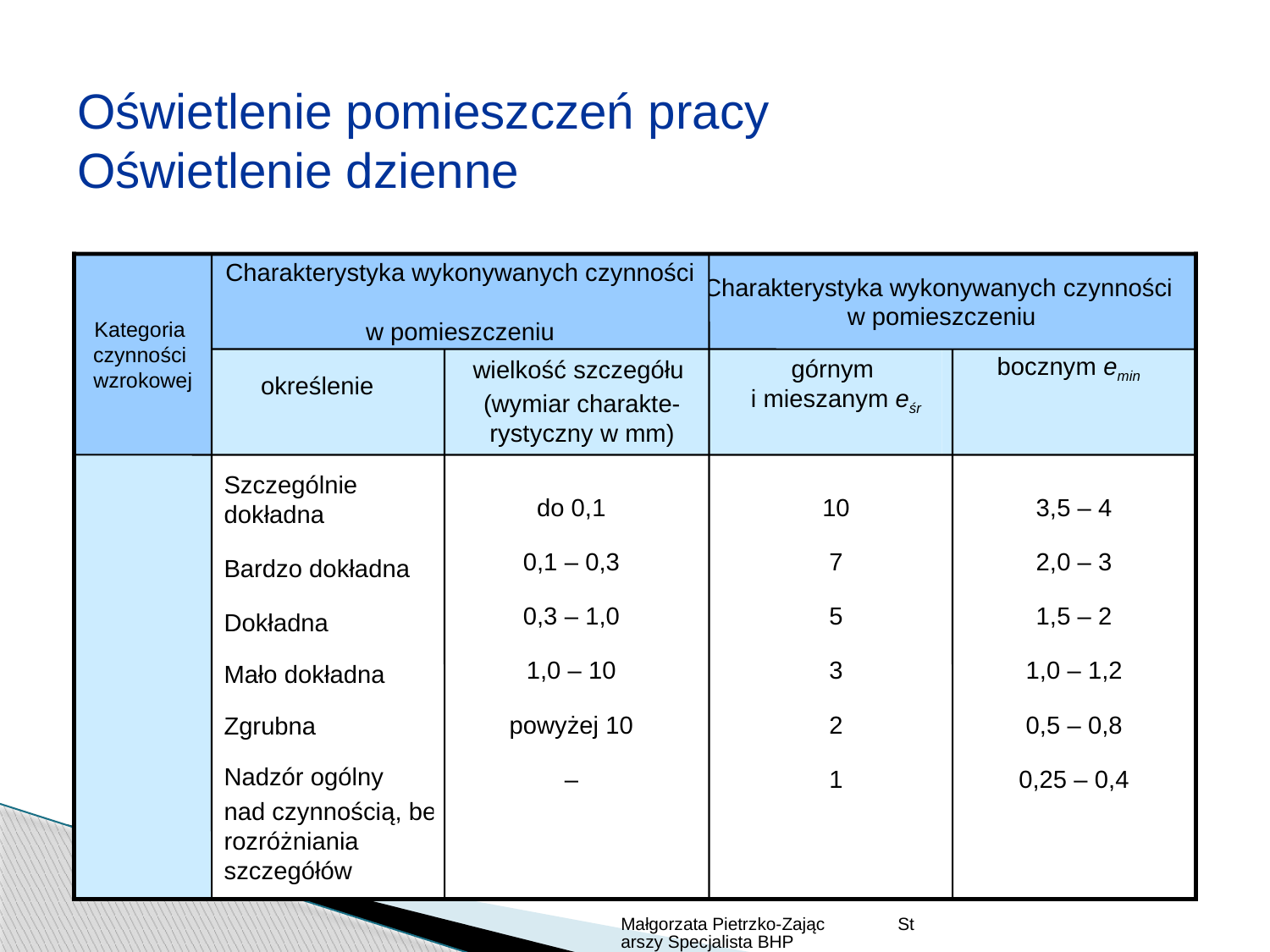

Oświetlenie pomieszczeń pracy
Oświetlenie dzienne
Kategoria
czynności
wzrokowej

Charakterystyka wykonywanych czynności
w pomieszczeniu

określenie

Charakterystyka wykonywanych czynności
w pomieszczeniu

wielkość szczegółu
(wymiar charakte-
rystyczny w mm)

górnym
i mieszanym eśr

bocznym emin

Szczególnie dokładna

Bardzo dokładna

Dokładna
Mało dokładna
Zgrubna
Nadzór ogólny
nad czynnością, bez rozróżniania szczegółów

do 0,1

0,1 – 0,3

0,3 – 1,0

1,0 – 10

powyżej 10

–

10

7

5

3

2

1

3,5 – 4

2,0 – 3

1,5 – 2

1,0 – 1,2

0,5 – 0,8

0,25 – 0,4

Małgorzata Pietrzko-Zając               Starszy Specjalista BHP